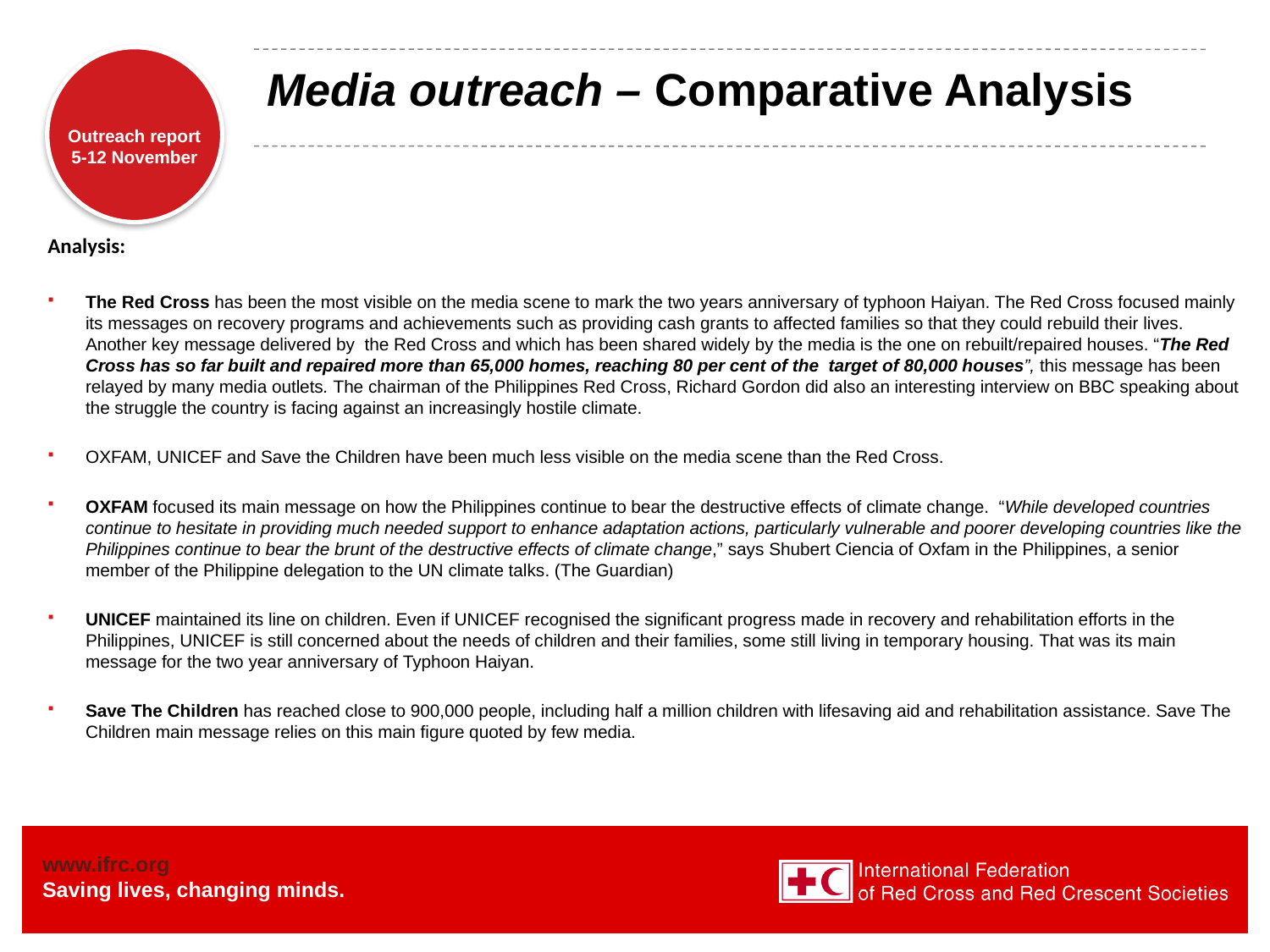

# Media outreach – Comparative Analysis
Analysis:

The Red Cross has been the most visible on the media scene to mark the two years anniversary of typhoon Haiyan. The Red Cross focused mainly its messages on recovery programs and achievements such as providing cash grants to affected families so that they could rebuild their lives. Another key message delivered by  the Red Cross and which has been shared widely by the media is the one on rebuilt/repaired houses. “The Red Cross has so far built and repaired more than 65,000 homes, reaching 80 per cent of the  target of 80,000 houses”, this message has been relayed by many media outlets. The chairman of the Philippines Red Cross, Richard Gordon did also an interesting interview on BBC speaking about the struggle the country is facing against an increasingly hostile climate.

OXFAM, UNICEF and Save the Children have been much less visible on the media scene than the Red Cross.

OXFAM focused its main message on how the Philippines continue to bear the destructive effects of climate change.  “While developed countries continue to hesitate in providing much needed support to enhance adaptation actions, particularly vulnerable and poorer developing countries like the Philippines continue to bear the brunt of the destructive effects of climate change,” says Shubert Ciencia of Oxfam in the Philippines, a senior member of the Philippine delegation to the UN climate talks. (The Guardian)

UNICEF maintained its line on children. Even if UNICEF recognised the significant progress made in recovery and rehabilitation efforts in the Philippines, UNICEF is still concerned about the needs of children and their families, some still living in temporary housing. That was its main message for the two year anniversary of Typhoon Haiyan.

Save The Children has reached close to 900,000 people, including half a million children with lifesaving aid and rehabilitation assistance. Save The Children main message relies on this main figure quoted by few media.